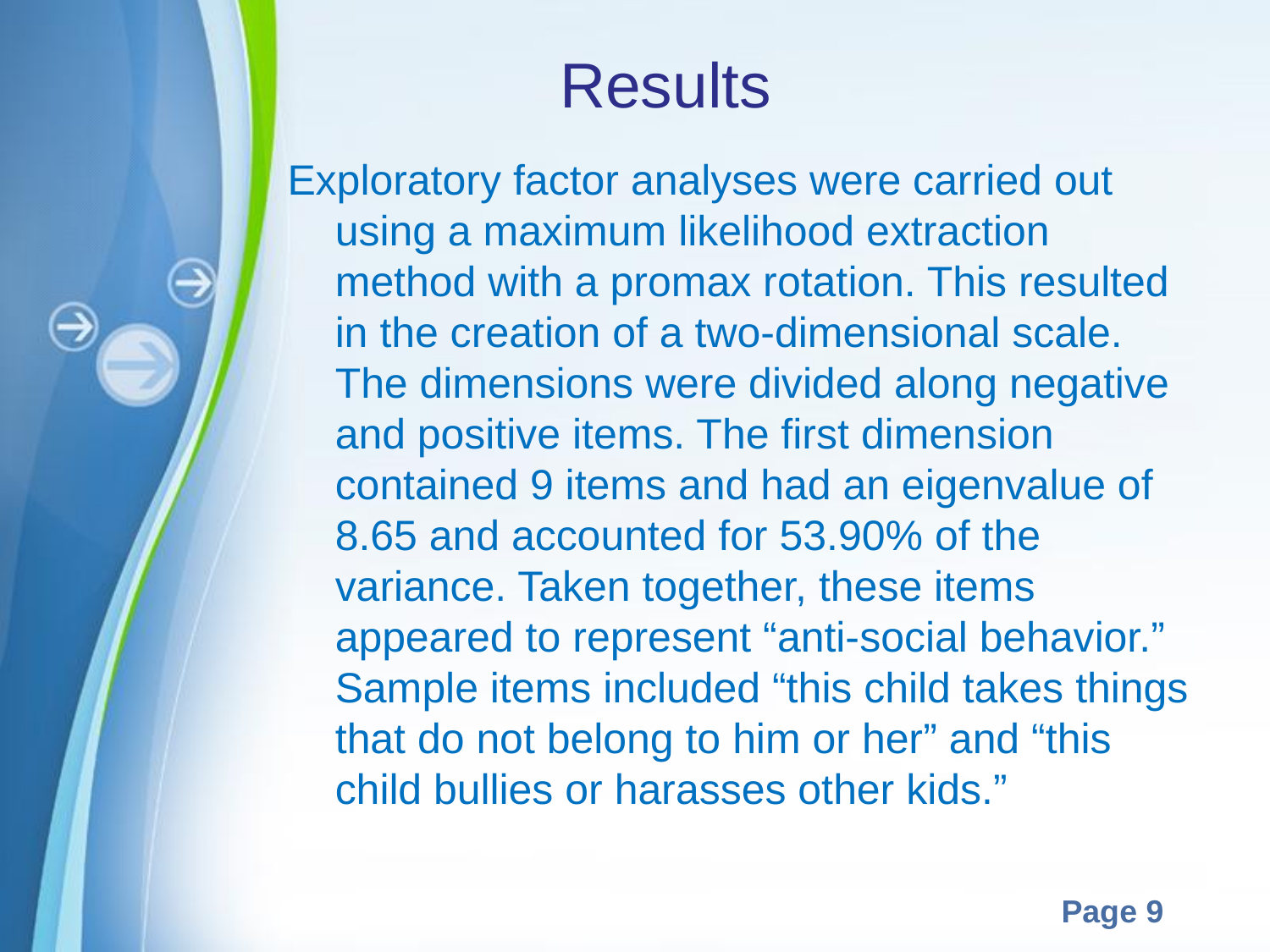

# Results
Exploratory factor analyses were carried out using a maximum likelihood extraction method with a promax rotation. This resulted in the creation of a two-dimensional scale. The dimensions were divided along negative and positive items. The first dimension contained 9 items and had an eigenvalue of 8.65 and accounted for 53.90% of the variance. Taken together, these items appeared to represent “anti-social behavior.” Sample items included “this child takes things that do not belong to him or her” and “this child bullies or harasses other kids.”